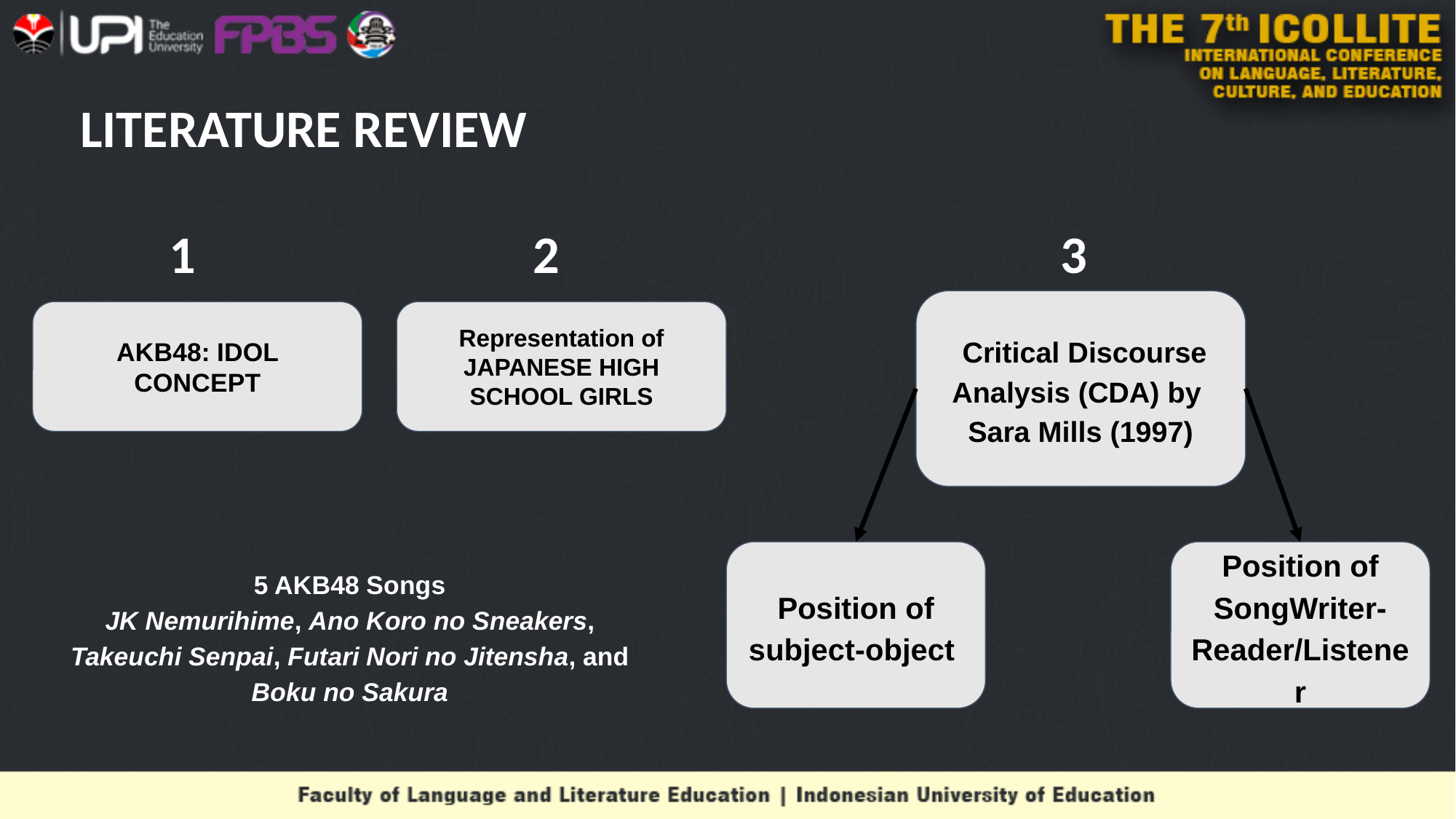

# LITERATURE REVIEW
1
2
3
 Critical Discourse Analysis (CDA) by
Sara Mills (1997)
AKB48: IDOL CONCEPT
Representation of JAPANESE HIGH SCHOOL GIRLS

5 AKB48 Songs
JK Nemurihime, Ano Koro no Sneakers, Takeuchi Senpai, Futari Nori no Jitensha, and Boku no Sakura
Position of subject-object
Position of SongWriter-Reader/Listener